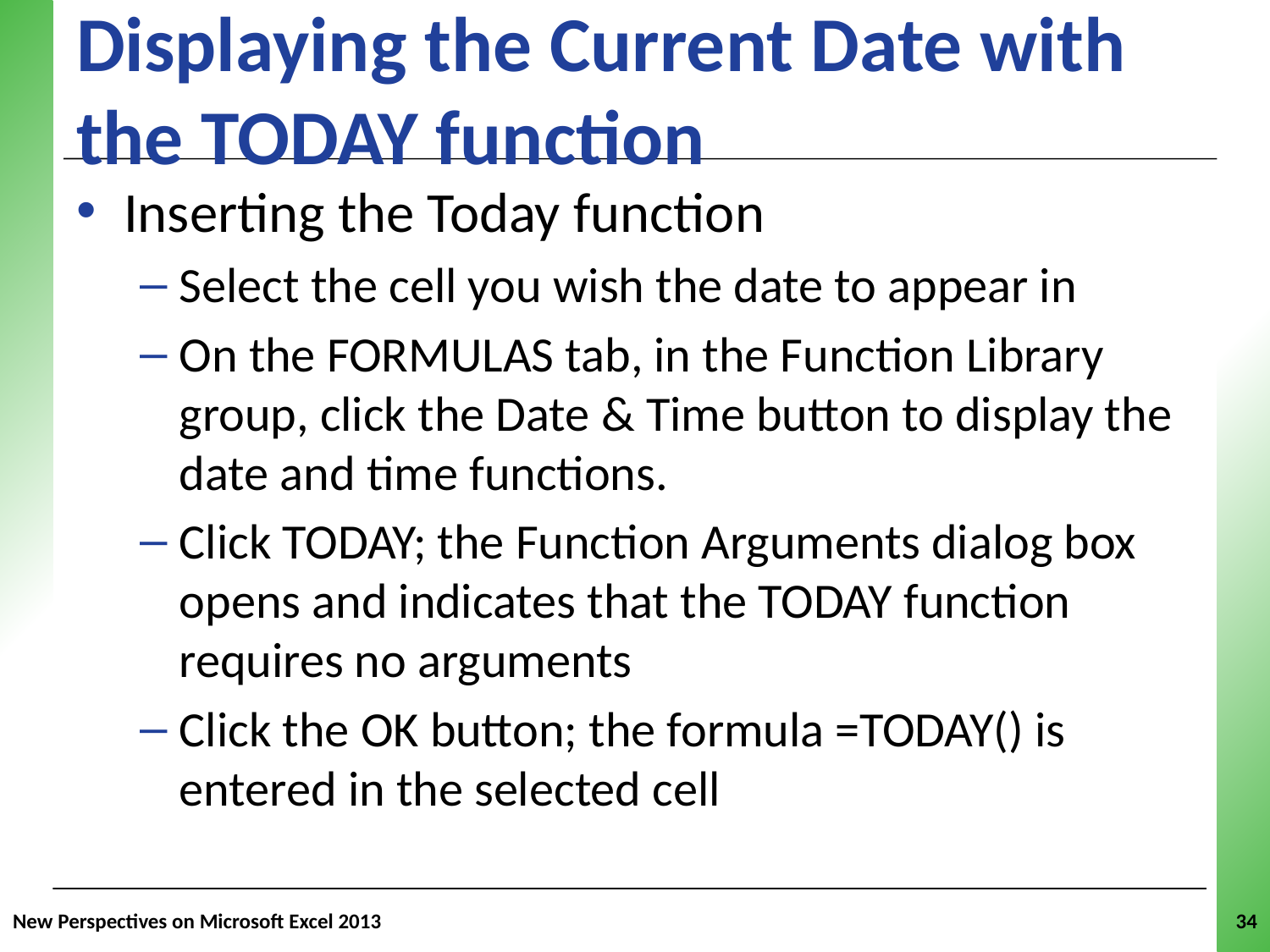

# Displaying the Current Date with the TODAY function
Inserting the Today function
Select the cell you wish the date to appear in
On the FORMULAS tab, in the Function Library group, click the Date & Time button to display the date and time functions.
Click TODAY; the Function Arguments dialog box opens and indicates that the TODAY function requires no arguments
Click the OK button; the formula =TODAY() is entered in the selected cell

New Perspectives on Microsoft Excel 2013
34